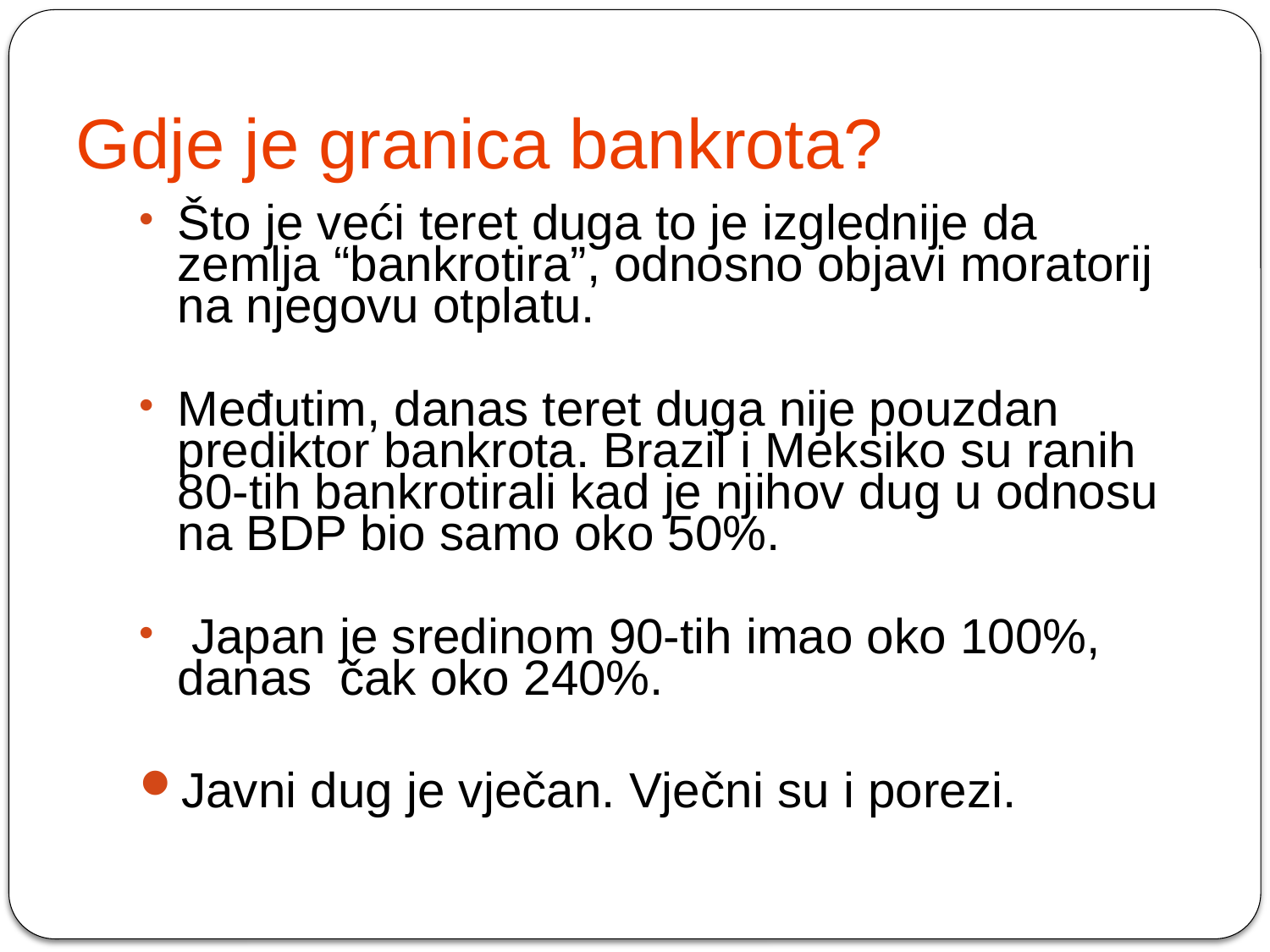

# Gdje je granica bankrota?
Što je veći teret duga to je izglednije da zemlja “bankrotira”, odnosno objavi moratorij na njegovu otplatu.

Međutim, danas teret duga nije pouzdan prediktor bankrota. Brazil i Meksiko su ranih 80-tih bankrotirali kad je njihov dug u odnosu na BDP bio samo oko 50%.

 Japan je sredinom 90-tih imao oko 100%, danas  čak oko 240%.

Javni dug je vječan. Vječni su i porezi.